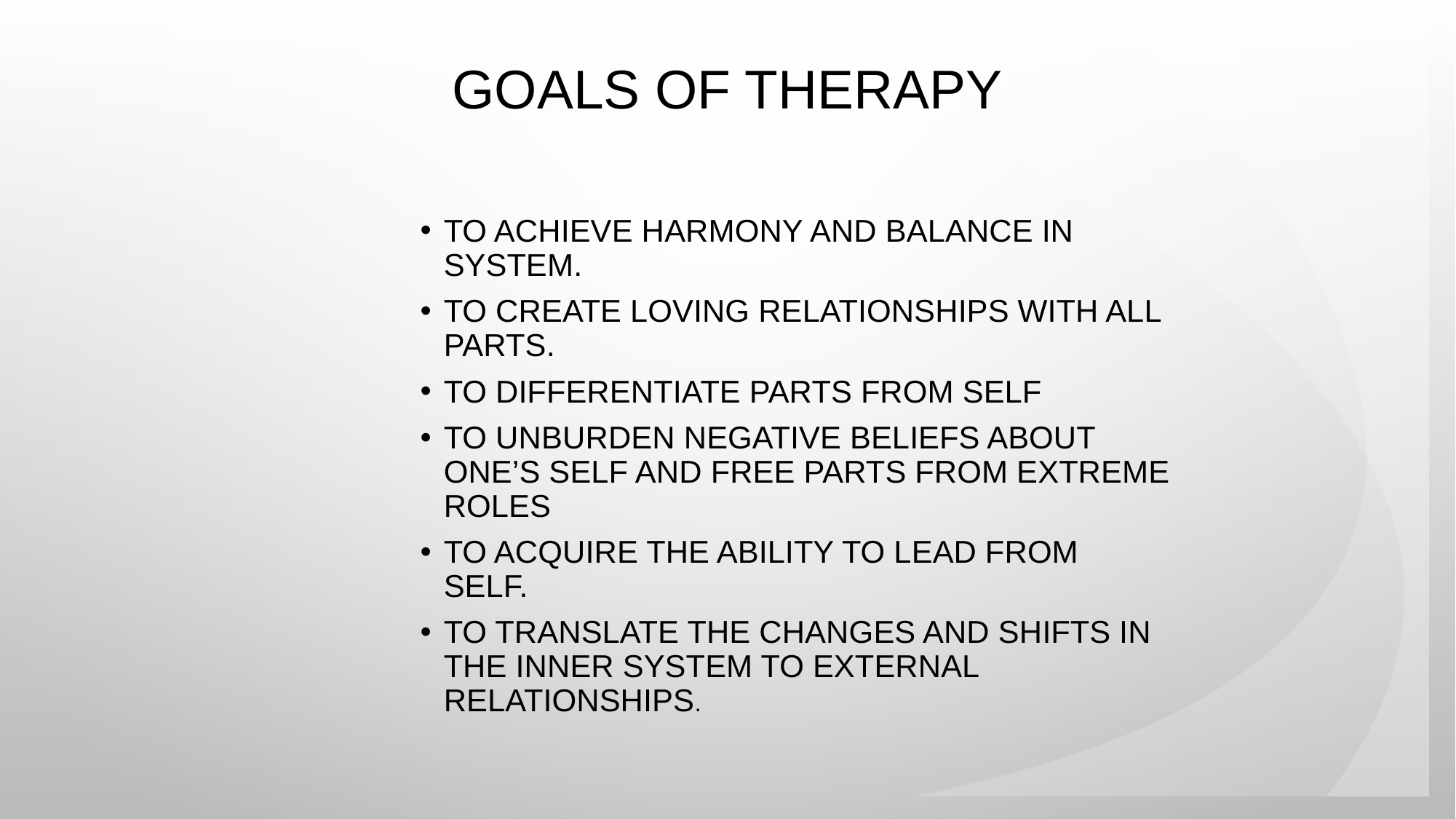

# Goals of Therapy
To achieve harmony and balance in system.
To create loving relationships with all Parts.
To differentiate Parts from Self
To unburden negative beliefs about one’s self and free Parts from extreme roles
To acquire the ability to lead from Self.
To translate the changes and shifts in the inner system to external relationships.